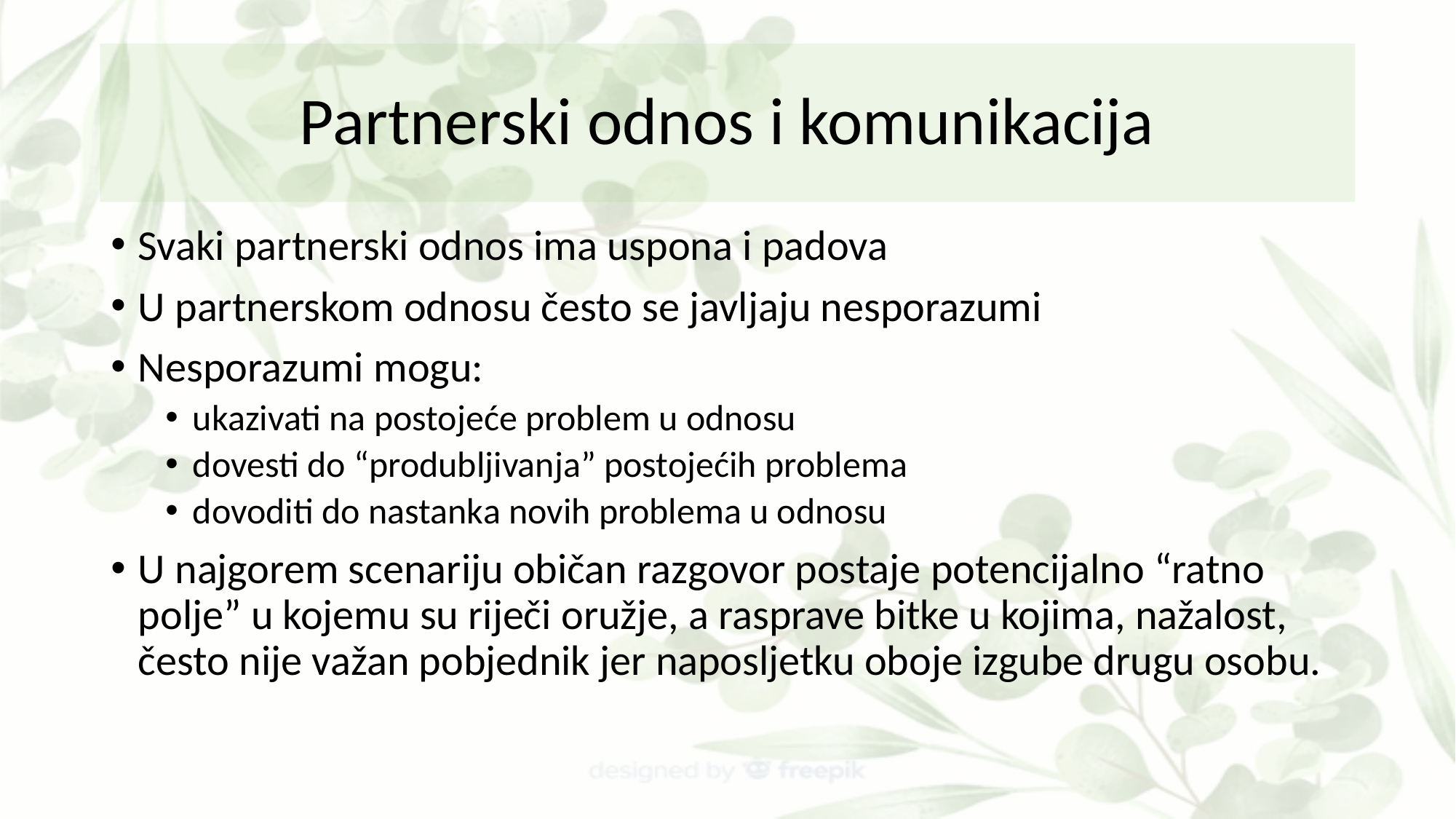

# Partnerski odnos i komunikacija
Svaki partnerski odnos ima uspona i padova
U partnerskom odnosu često se javljaju nesporazumi
Nesporazumi mogu:
ukazivati na postojeće problem u odnosu
dovesti do “produbljivanja” postojećih problema
dovoditi do nastanka novih problema u odnosu
U najgorem scenariju običan razgovor postaje potencijalno “ratno polje” u kojemu su riječi oružje, a rasprave bitke u kojima, nažalost, često nije važan pobjednik jer naposljetku oboje izgube drugu osobu.